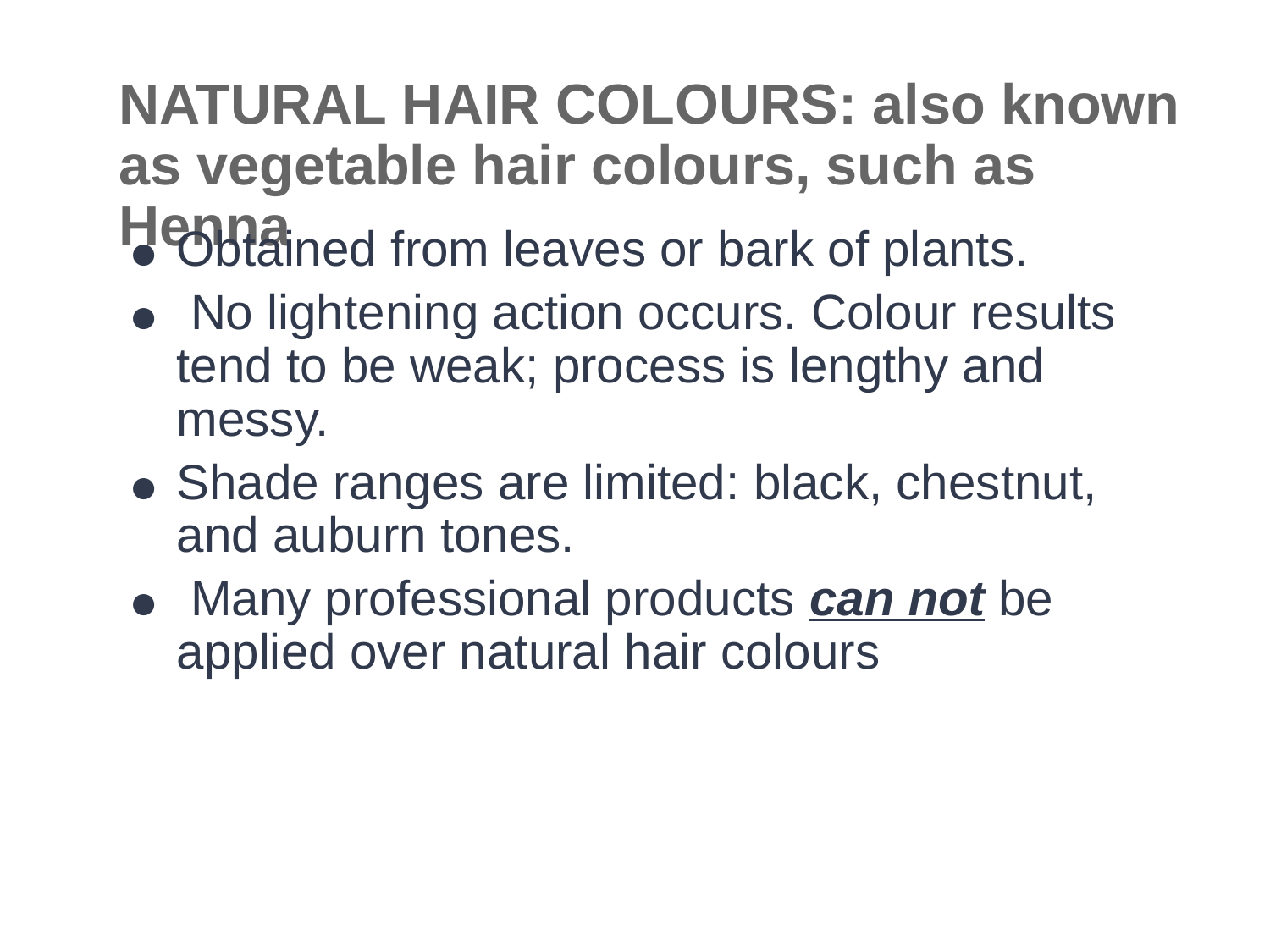

# NATURAL HAIR COLOURS: also known as vegetable hair colours, such as Henna
Obtained from leaves or bark of plants.
 No lightening action occurs. Colour results tend to be weak; process is lengthy and messy.
Shade ranges are limited: black, chestnut, and auburn tones.
 Many professional products can not be applied over natural hair colours